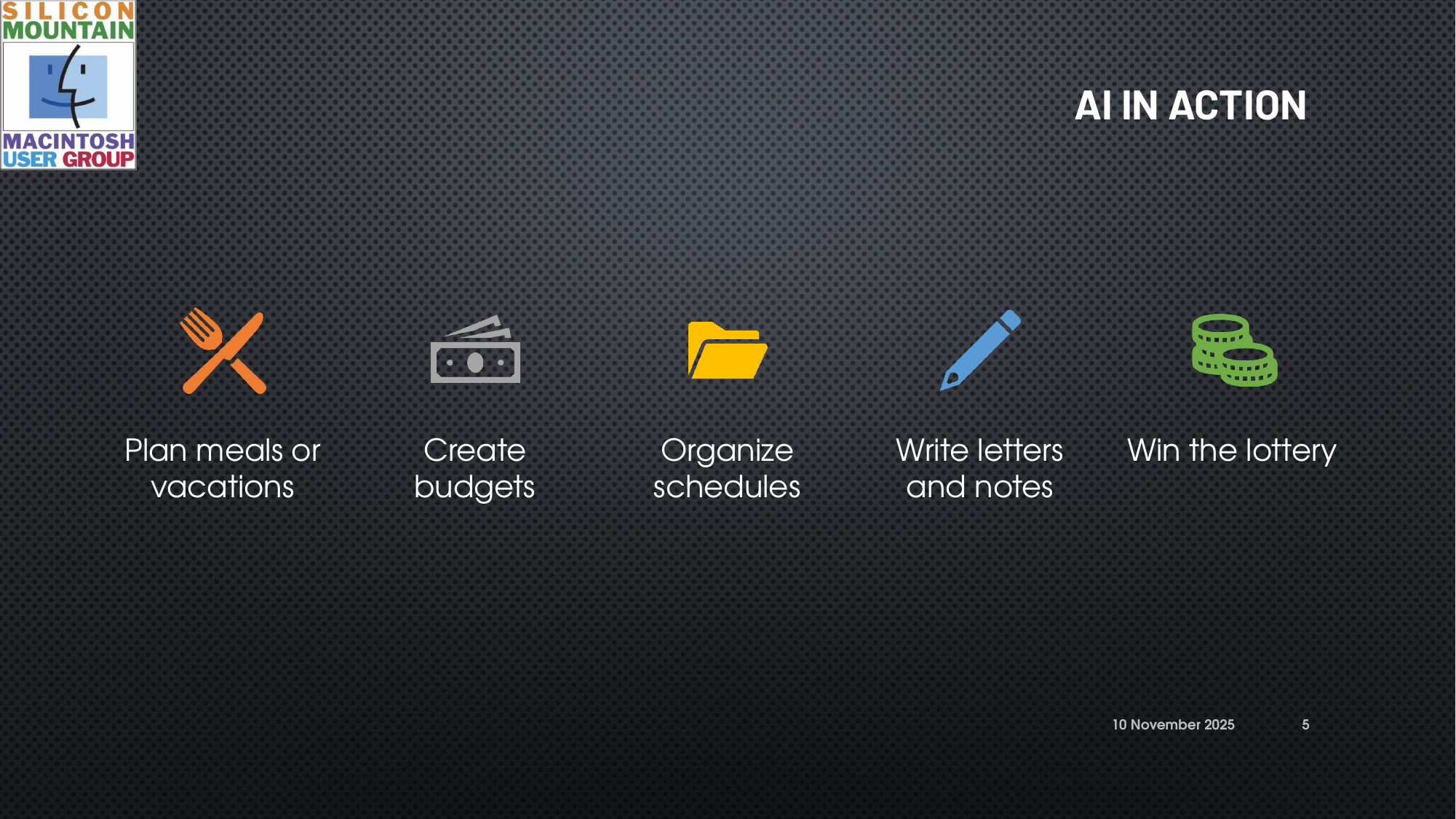

# AI in Action
Plan meals or vacations
Create budgets
Organize schedules
Write letters and notes
Win the lottery
10 November 2025
5